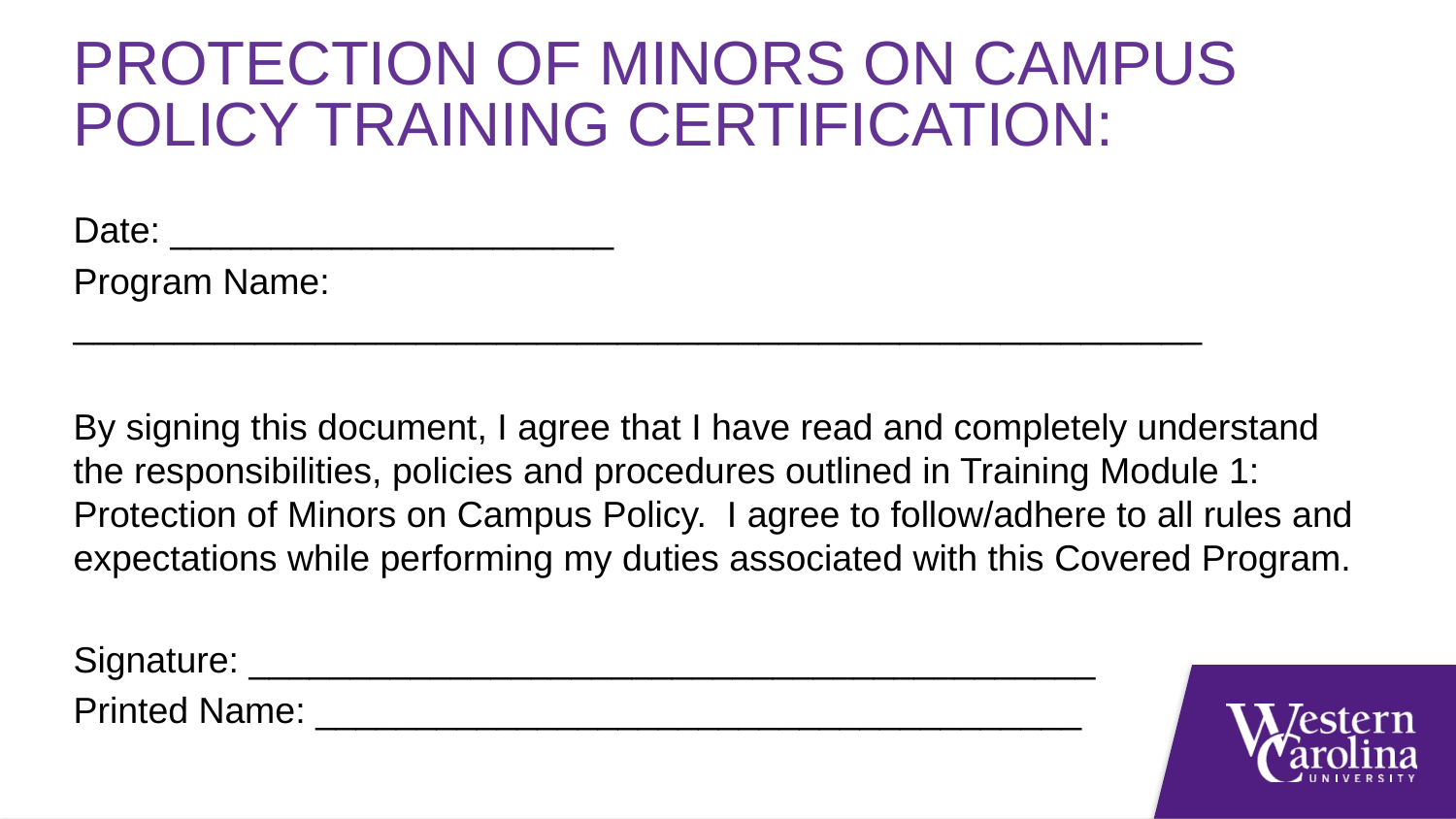

Protection of minors on campus policy training certification:
Date: ______________________
Program Name: ________________________________________________________

By signing this document, I agree that I have read and completely understand the responsibilities, policies and procedures outlined in Training Module 1: Protection of Minors on Campus Policy.  I agree to follow/adhere to all rules and expectations while performing my duties associated with this Covered Program.

Signature: __________________________________________
Printed Name: ______________________________________